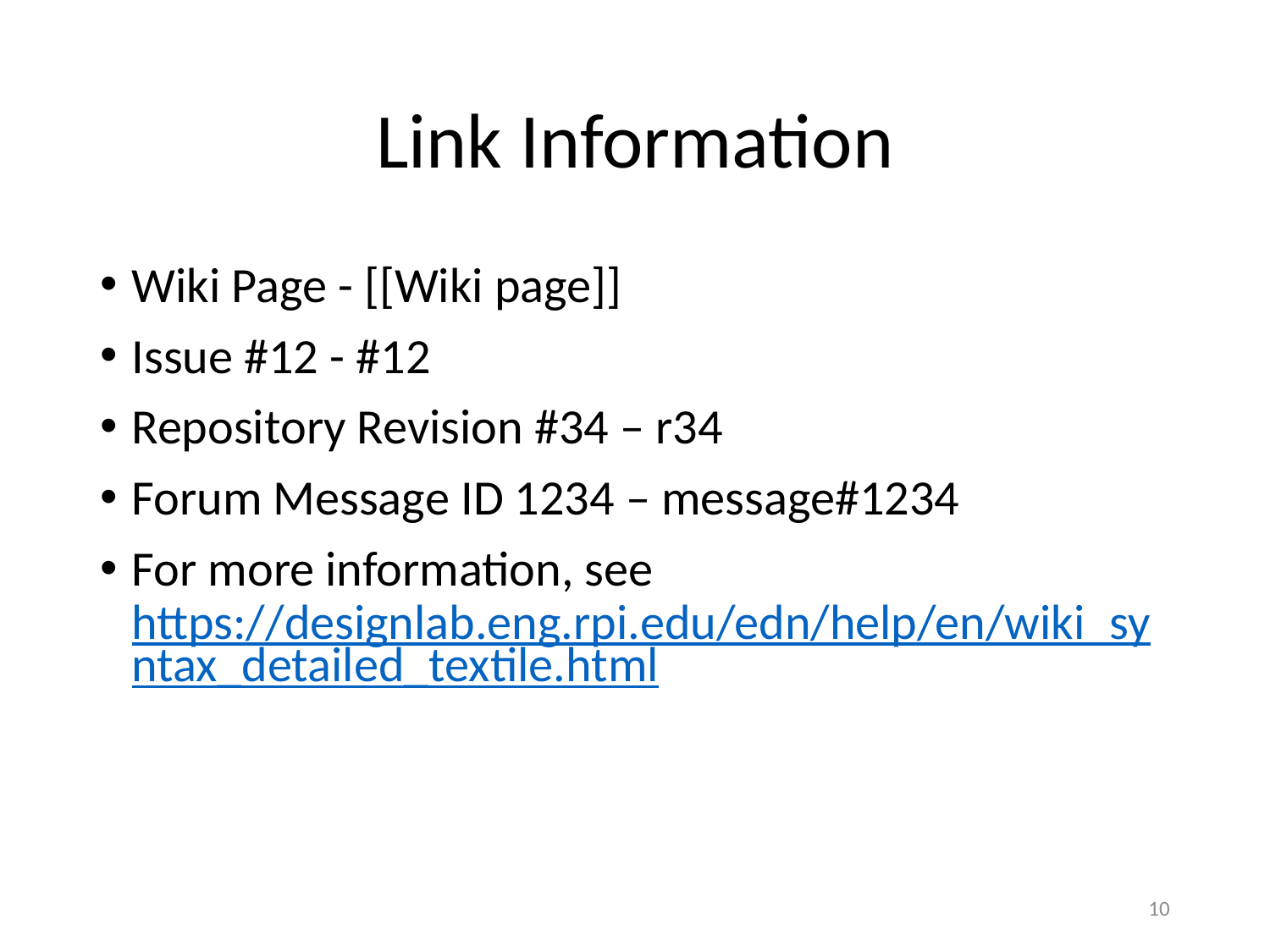

# Link Information
Wiki Page - [[Wiki page]]
Issue #12 - #12
Repository Revision #34 – r34
Forum Message ID 1234 – message#1234
For more information, see
https://designlab.eng.rpi.edu/edn/help/en/wiki_syntax_detailed_textile.html

10